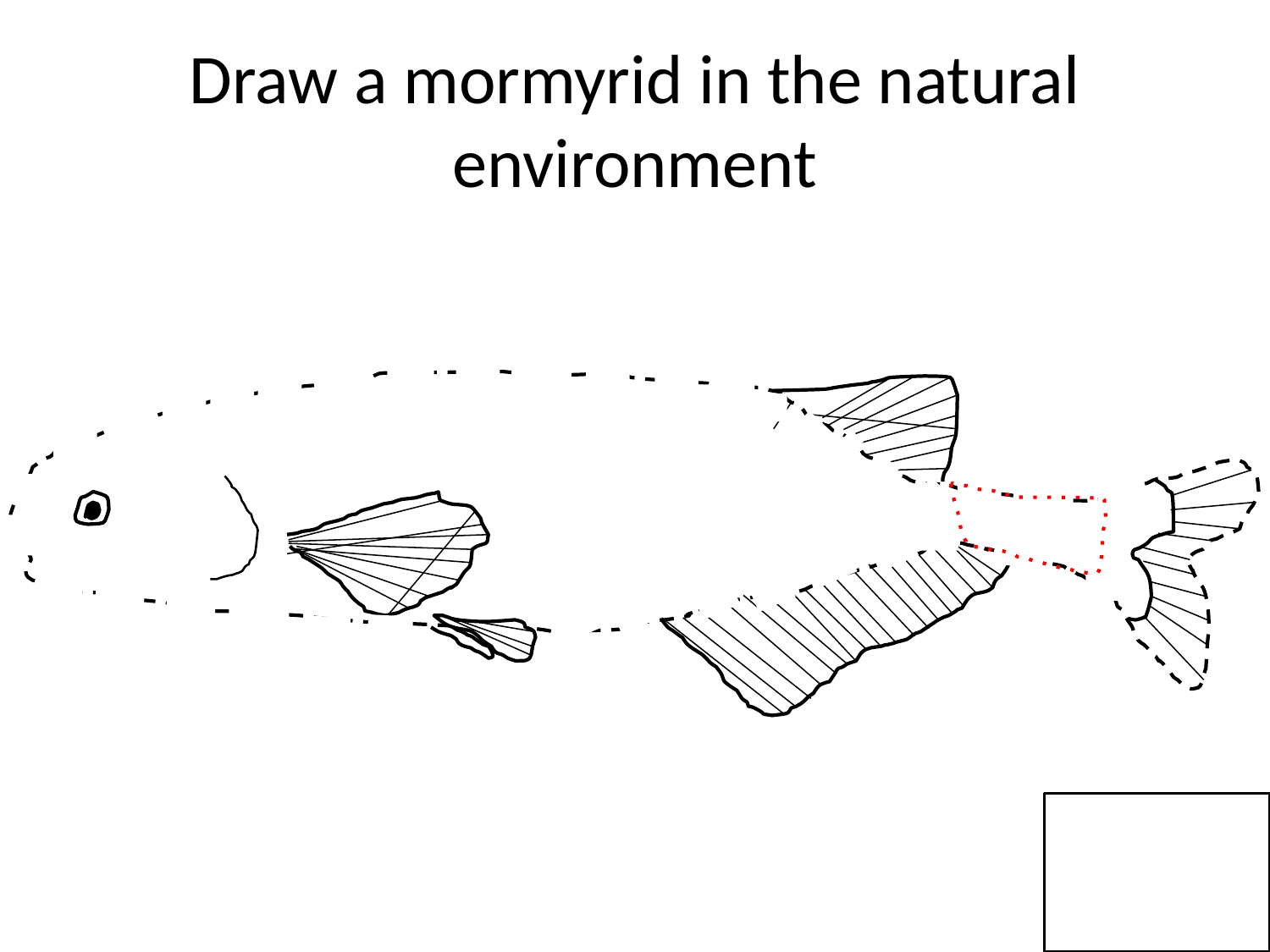

# Draw a mormyrid in the natural environment